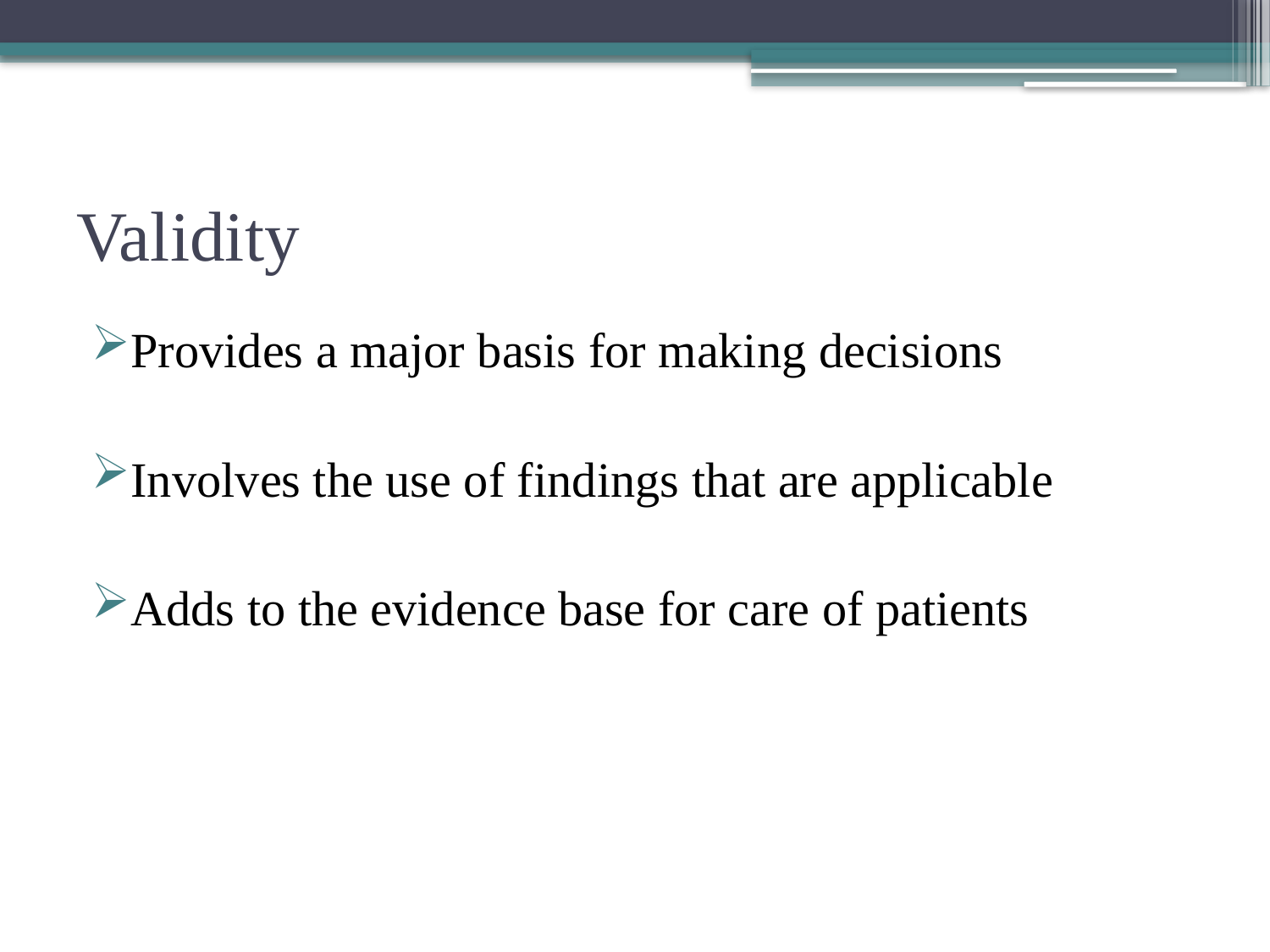

# Validity
Provides a major basis for making decisions

Involves the use of findings that are applicable

Adds to the evidence base for care of patients